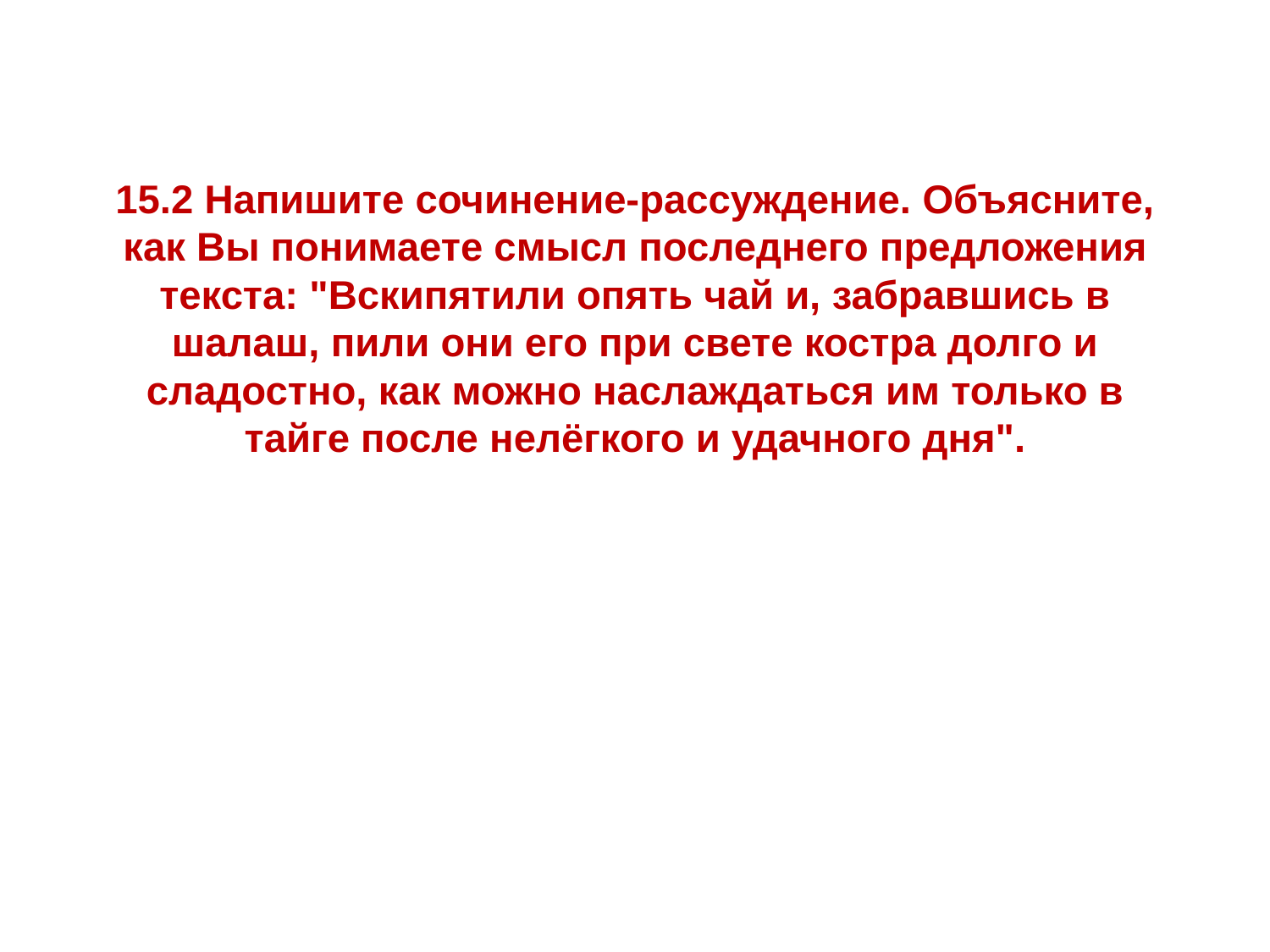

# 15.2 Напишите сочинение-рассуждение. Объясните, как Вы понимаете смысл последнего предложения текста: "Вскипятили опять чай и, забравшись в шалаш, пили они его при свете костра долго и сладостно, как можно наслаждаться им только в тайге после нелёгкого и удачного дня".